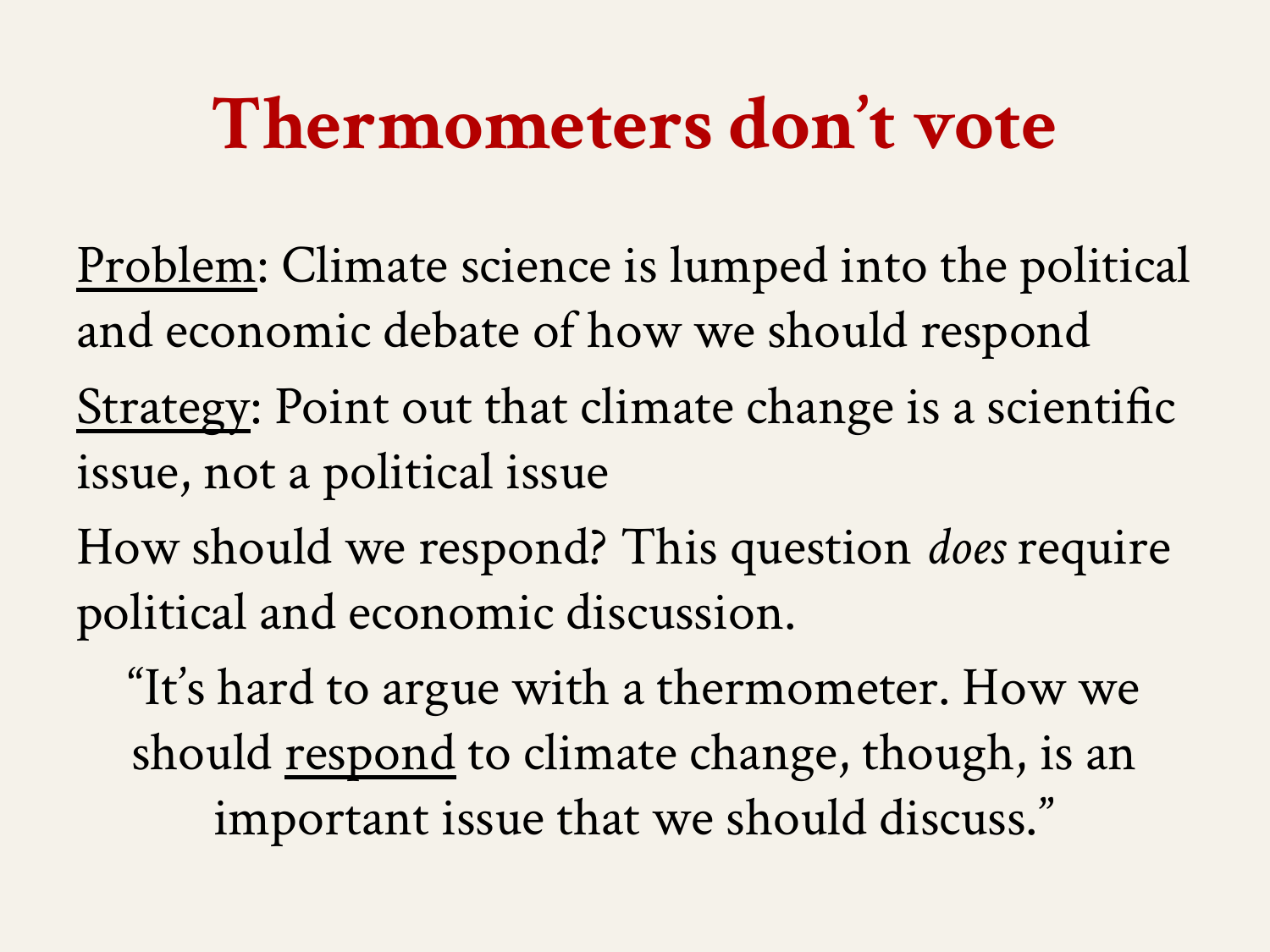

# Thermometers don’t vote
Problem: Climate science is lumped into the political and economic debate of how we should respond
Strategy: Point out that climate change is a scientific issue, not a political issue
How should we respond? This question does require political and economic discussion.
“It’s hard to argue with a thermometer. How we should respond to climate change, though, is an important issue that we should discuss.”